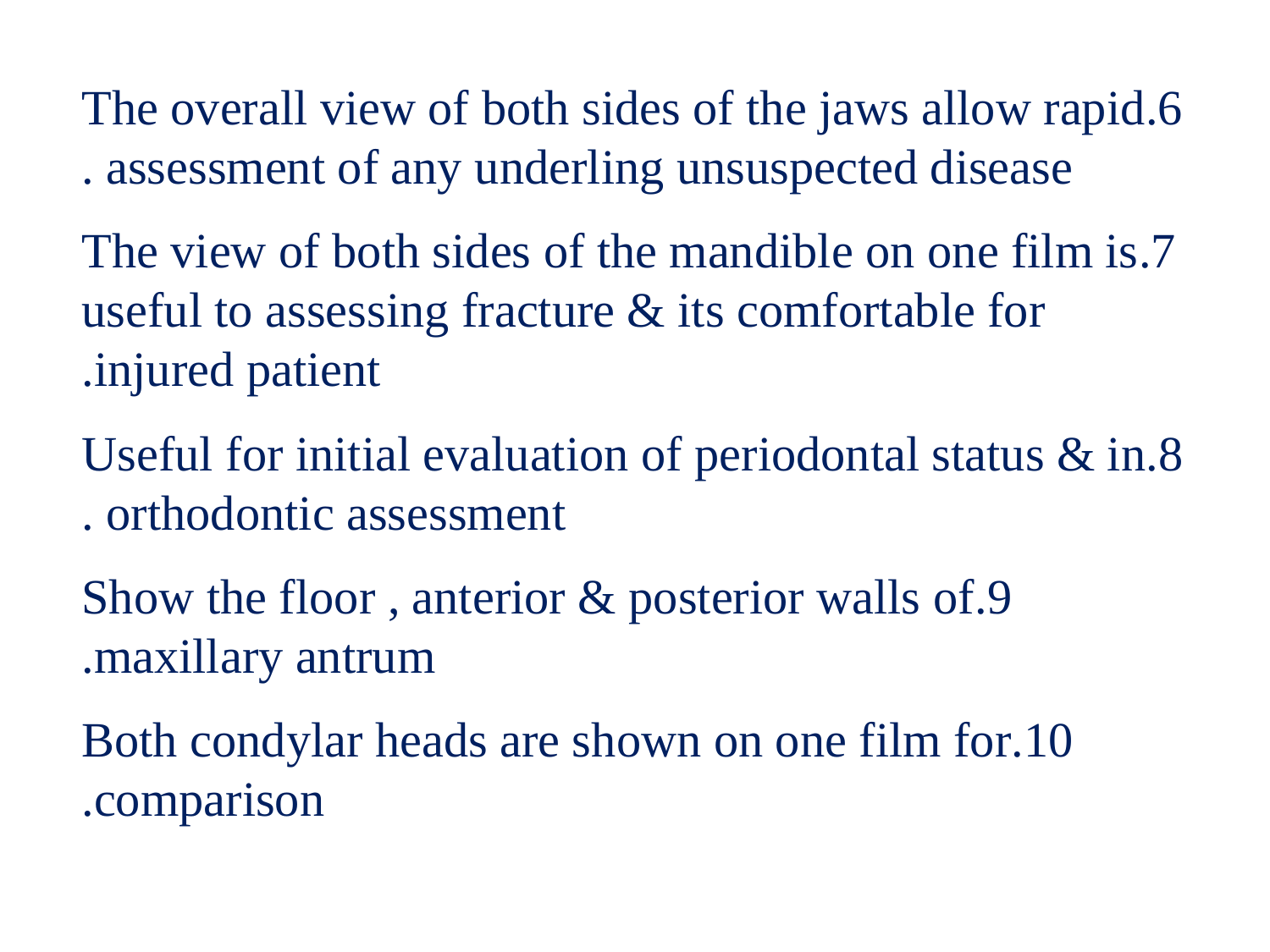

6.The overall view of both sides of the jaws allow rapid assessment of any underling unsuspected disease .
7.The view of both sides of the mandible on one film is useful to assessing fracture & its comfortable for injured patient.
8.Useful for initial evaluation of periodontal status & in orthodontic assessment .
9.Show the floor , anterior & posterior walls of maxillary antrum.
10.Both condylar heads are shown on one film for comparison.